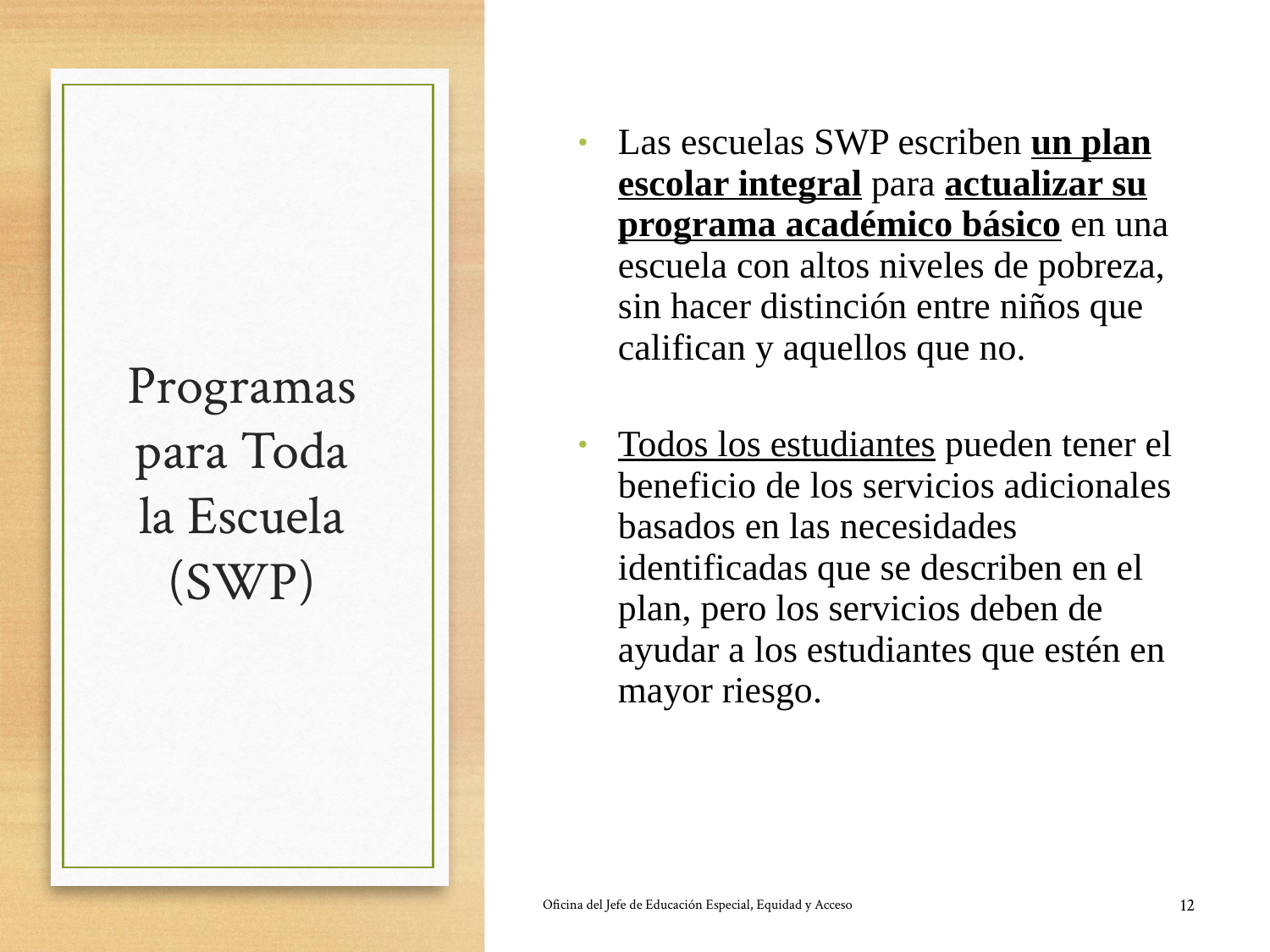

| Las escuelas SWP escriben un plan escolar integral para actualizar su programa académico básico en una escuela con altos niveles de pobreza, sin hacer distinción entre niños que califican y aquellos que no. Todos los estudiantes pueden tener el beneficio de los servicios adicionales basados en las necesidades identificadas que se describen en el plan, pero los servicios deben de ayudar a los estudiantes que estén en mayor riesgo. |
| --- |
# Programas para Toda la Escuela (SWP)

Oficina del Jefe de Educación Especial, Equidad y Acceso
12